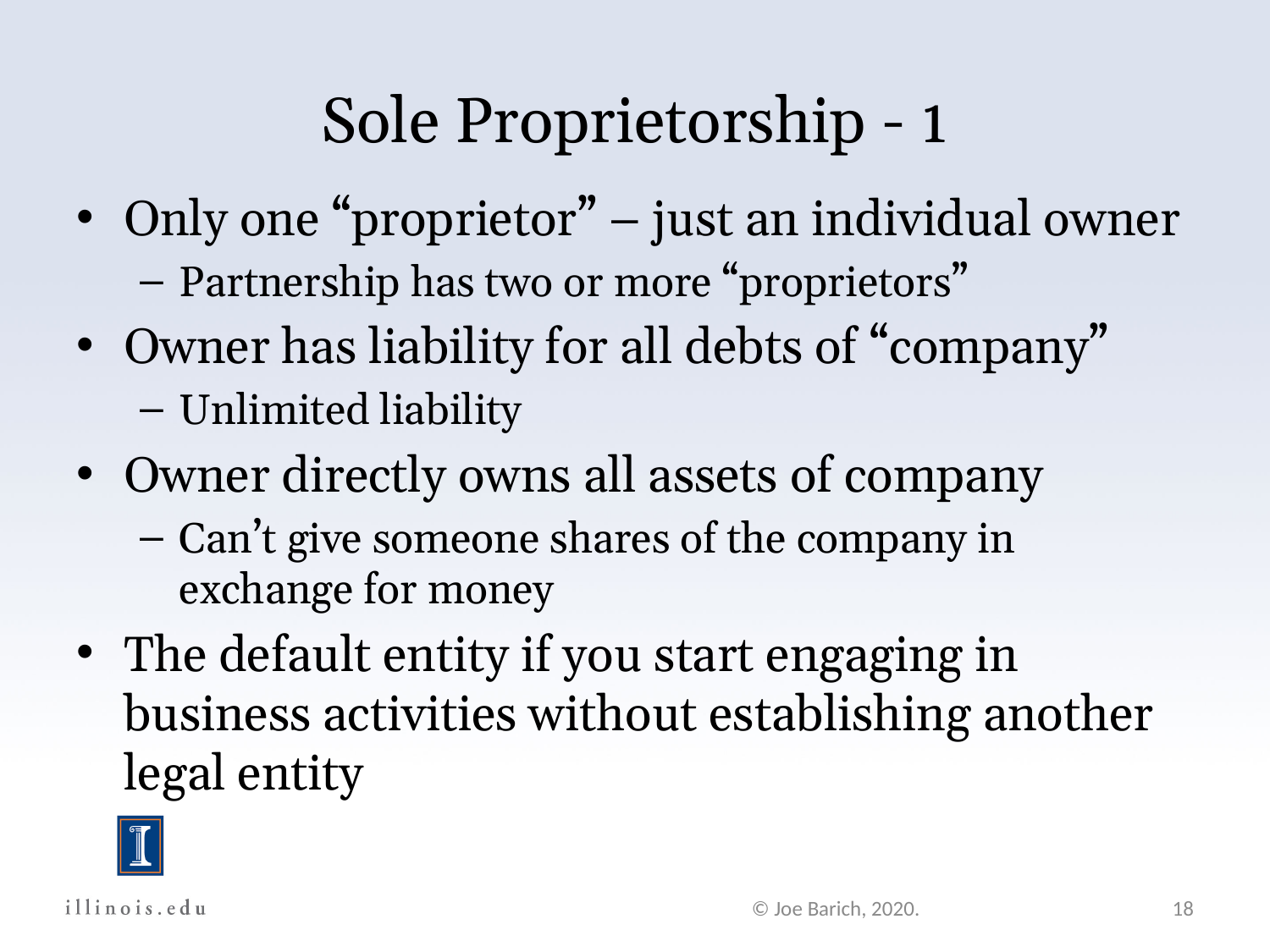

# Sole Proprietorship - 1
Only one “proprietor” – just an individual owner
Partnership has two or more “proprietors”
Owner has liability for all debts of “company”
Unlimited liability
Owner directly owns all assets of company
Can’t give someone shares of the company in exchange for money
The default entity if you start engaging in business activities without establishing another legal entity

© Joe Barich, 2020.
18